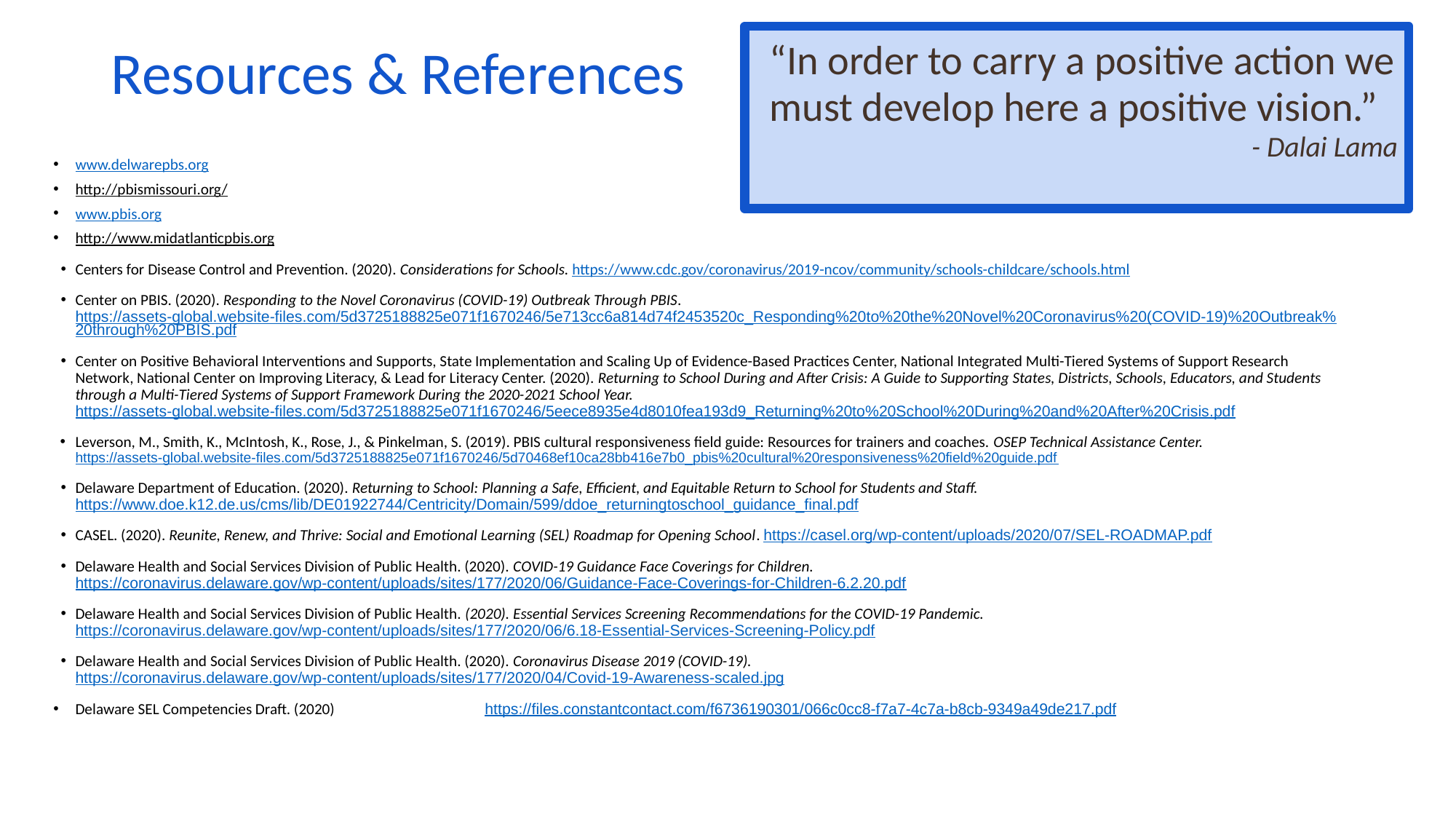

# Resources & References
“In order to carry a positive action we must develop here a positive vision.”
- Dalai Lama
www.delwarepbs.org
http://pbismissouri.org/
www.pbis.org
http://www.midatlanticpbis.org
Centers for Disease Control and Prevention. (2020). Considerations for Schools. https://www.cdc.gov/coronavirus/2019-ncov/community/schools-childcare/schools.html
Center on PBIS. (2020). Responding to the Novel Coronavirus (COVID-19) Outbreak Through PBIS. https://assets-global.website-files.com/5d3725188825e071f1670246/5e713cc6a814d74f2453520c_Responding%20to%20the%20Novel%20Coronavirus%20(COVID-19)%20Outbreak%20through%20PBIS.pdf
Center on Positive Behavioral Interventions and Supports, State Implementation and Scaling Up of Evidence-Based Practices Center, National Integrated Multi-Tiered Systems of Support Research Network, National Center on Improving Literacy, & Lead for Literacy Center. (2020). Returning to School During and After Crisis: A Guide to Supporting States, Districts, Schools, Educators, and Students through a Multi-Tiered Systems of Support Framework During the 2020-2021 School Year. https://assets-global.website-files.com/5d3725188825e071f1670246/5eece8935e4d8010fea193d9_Returning%20to%20School%20During%20and%20After%20Crisis.pdf
Leverson, M., Smith, K., McIntosh, K., Rose, J., & Pinkelman, S. (2019). PBIS cultural responsiveness field guide: Resources for trainers and coaches. OSEP Technical Assistance Center. https://assets-global.website-files.com/5d3725188825e071f1670246/5d70468ef10ca28bb416e7b0_pbis%20cultural%20responsiveness%20field%20guide.pdf
Delaware Department of Education. (2020). Returning to School: Planning a Safe, Efficient, and Equitable Return to School for Students and Staff. https://www.doe.k12.de.us/cms/lib/DE01922744/Centricity/Domain/599/ddoe_returningtoschool_guidance_final.pdf
CASEL. (2020). Reunite, Renew, and Thrive: Social and Emotional Learning (SEL) Roadmap for Opening School. https://casel.org/wp-content/uploads/2020/07/SEL-ROADMAP.pdf
Delaware Health and Social Services Division of Public Health. (2020). COVID-19 Guidance Face Coverings for Children. https://coronavirus.delaware.gov/wp-content/uploads/sites/177/2020/06/Guidance-Face-Coverings-for-Children-6.2.20.pdf
Delaware Health and Social Services Division of Public Health. (2020). Essential Services Screening Recommendations for the COVID-19 Pandemic. https://coronavirus.delaware.gov/wp-content/uploads/sites/177/2020/06/6.18-Essential-Services-Screening-Policy.pdf
Delaware Health and Social Services Division of Public Health. (2020). Coronavirus Disease 2019 (COVID-19). https://coronavirus.delaware.gov/wp-content/uploads/sites/177/2020/04/Covid-19-Awareness-scaled.jpg
Delaware SEL Competencies Draft. (2020)                              					 https://files.constantcontact.com/f6736190301/066c0cc8-f7a7-4c7a-b8cb-9349a49de217.pdf